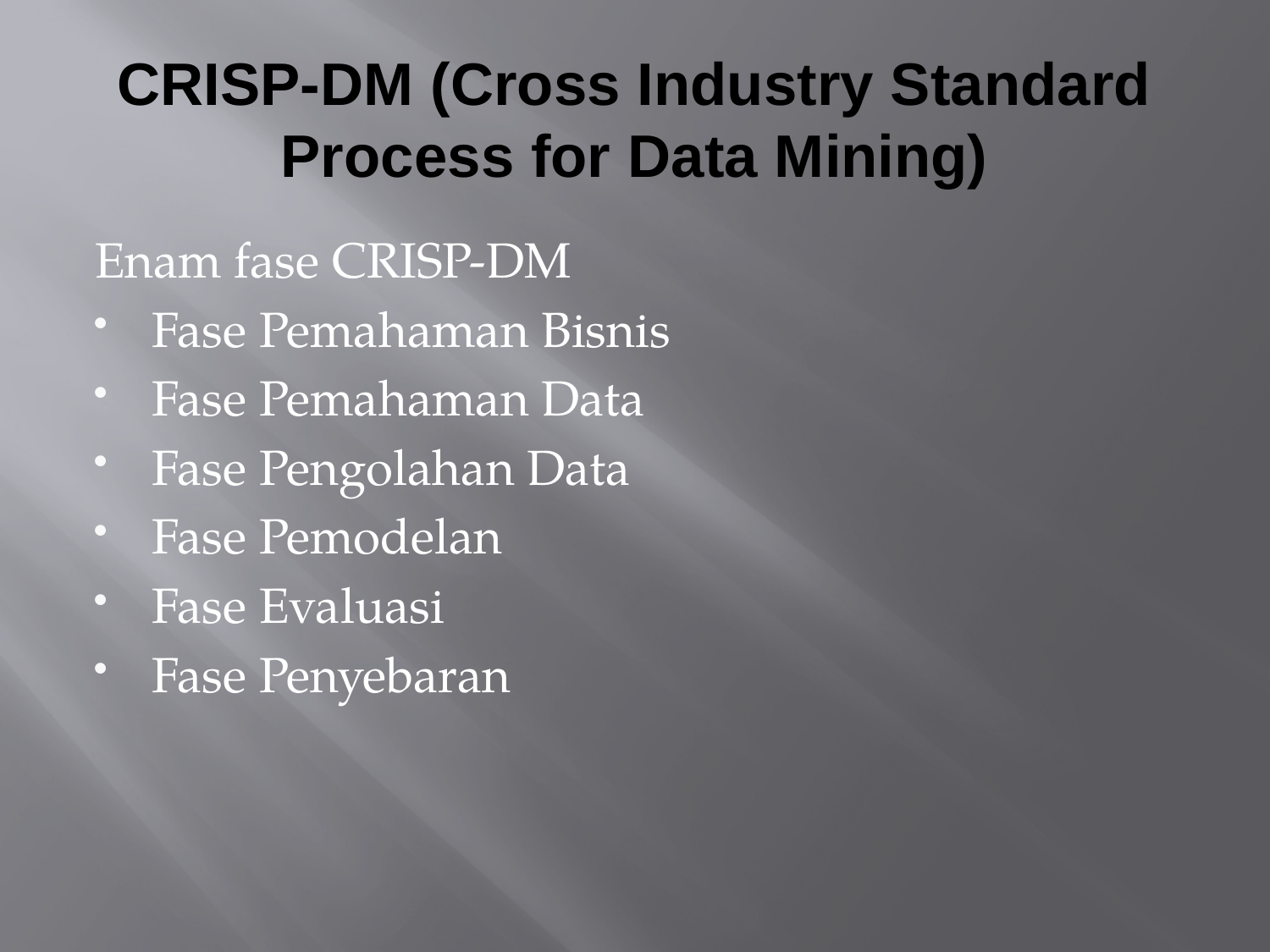

# CRISP-DM (Cross Industry Standard Process for Data Mining)
Enam fase CRISP-DM
Fase Pemahaman Bisnis
Fase Pemahaman Data
Fase Pengolahan Data
Fase Pemodelan
Fase Evaluasi
Fase Penyebaran